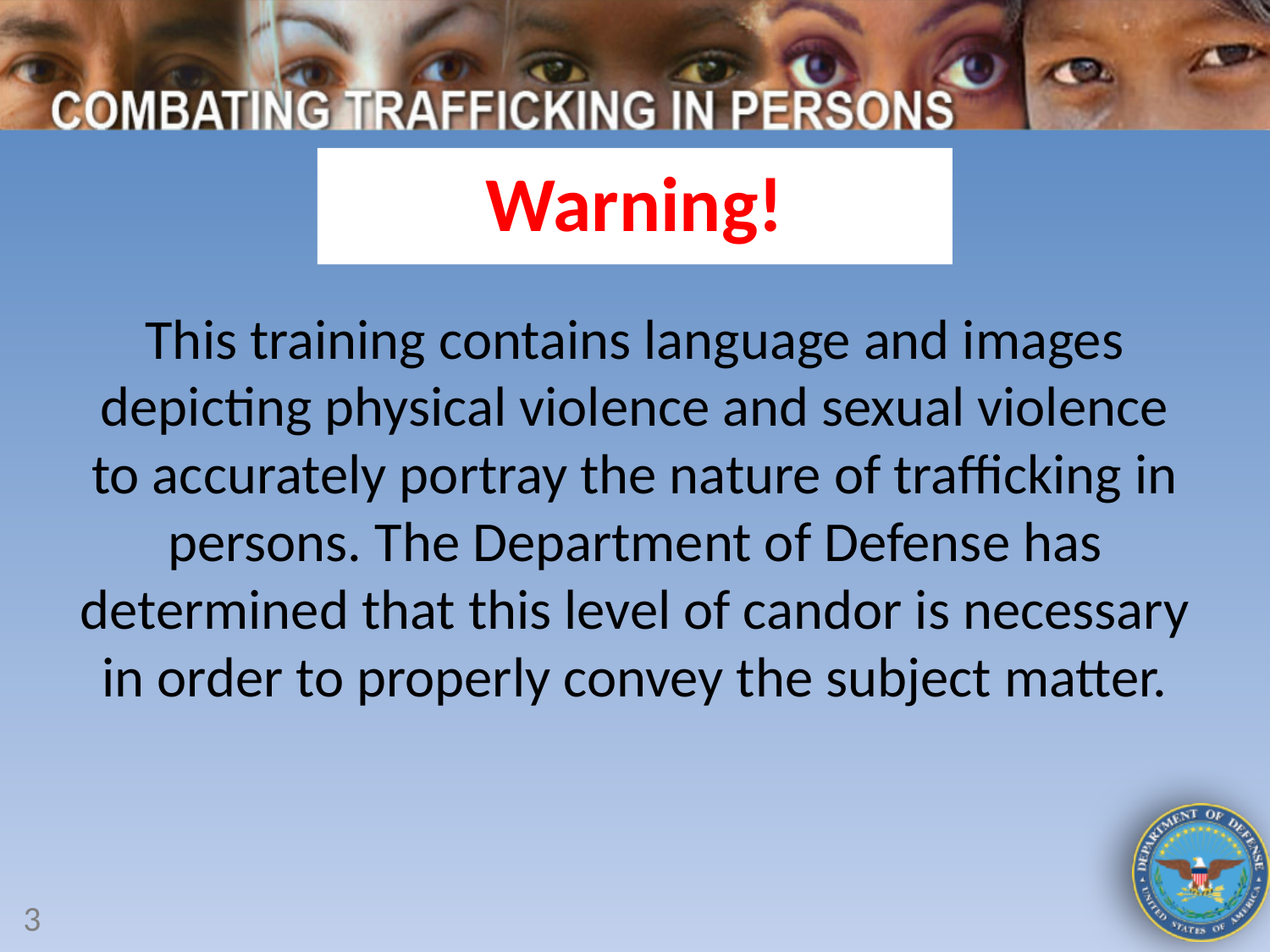

Warning!
This training contains language and images depicting physical violence and sexual violence to accurately portray the nature of trafficking in persons. The Department of Defense has determined that this level of candor is necessary in order to properly convey the subject matter.
3